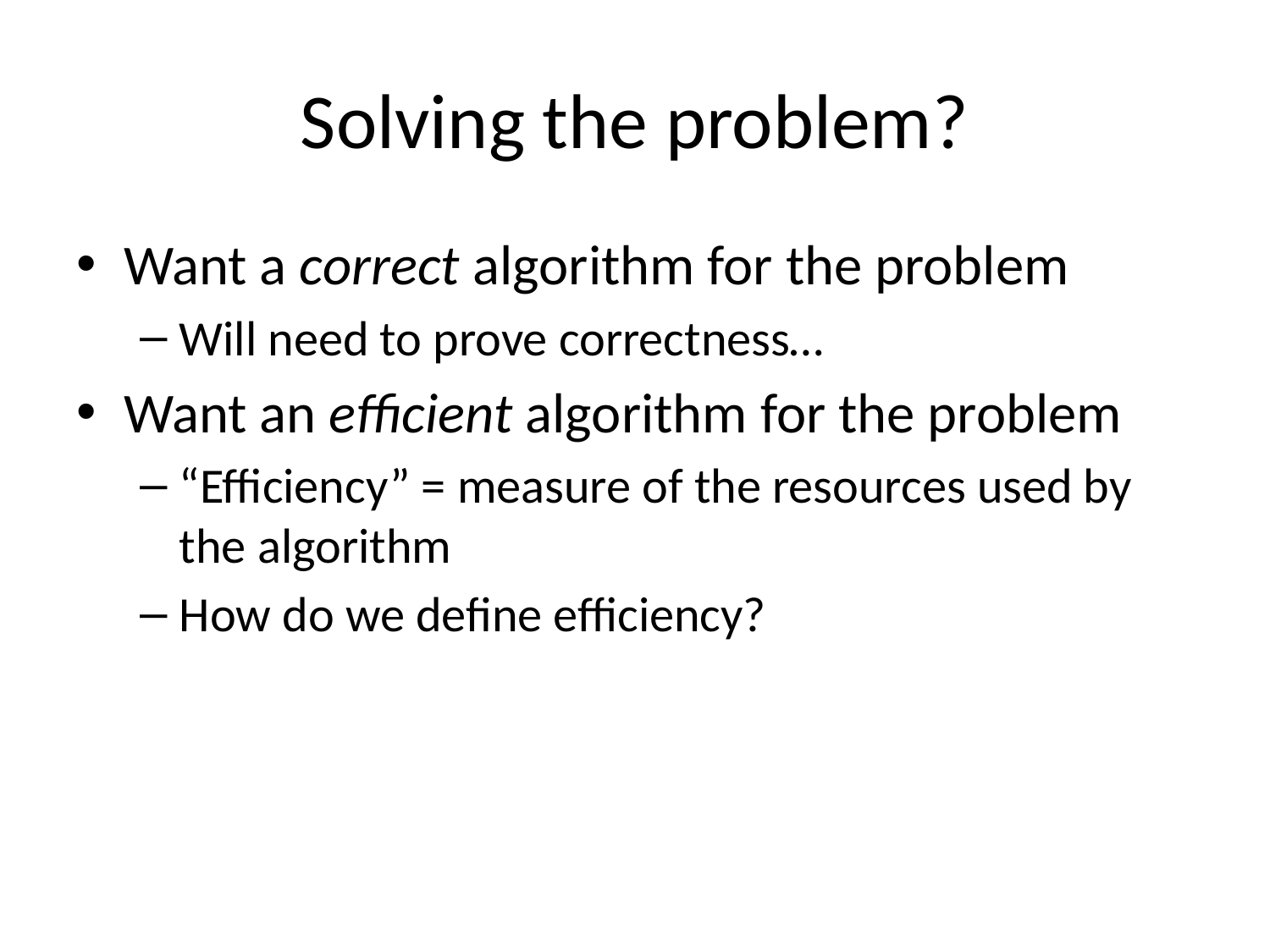

# Solving the problem?
Want a correct algorithm for the problem
Will need to prove correctness…
Want an efficient algorithm for the problem
“Efficiency” = measure of the resources used by the algorithm
How do we define efficiency?